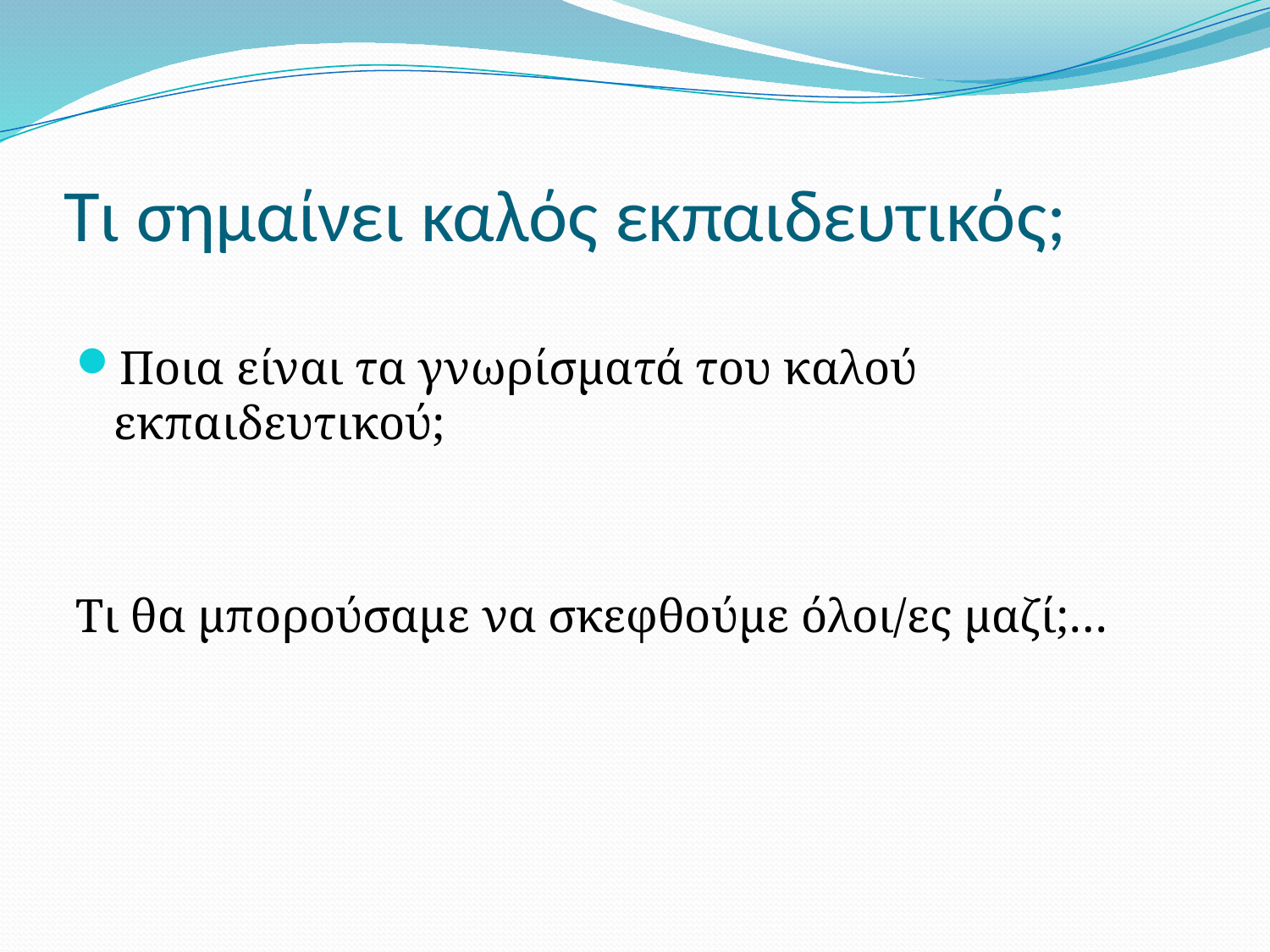

# Τι σημαίνει καλός εκπαιδευτικός;

Ποια είναι τα γνωρίσματά του καλού εκπαιδευτικού;

Τι θα μπορούσαμε να σκεφθούμε όλοι/ες μαζί;…